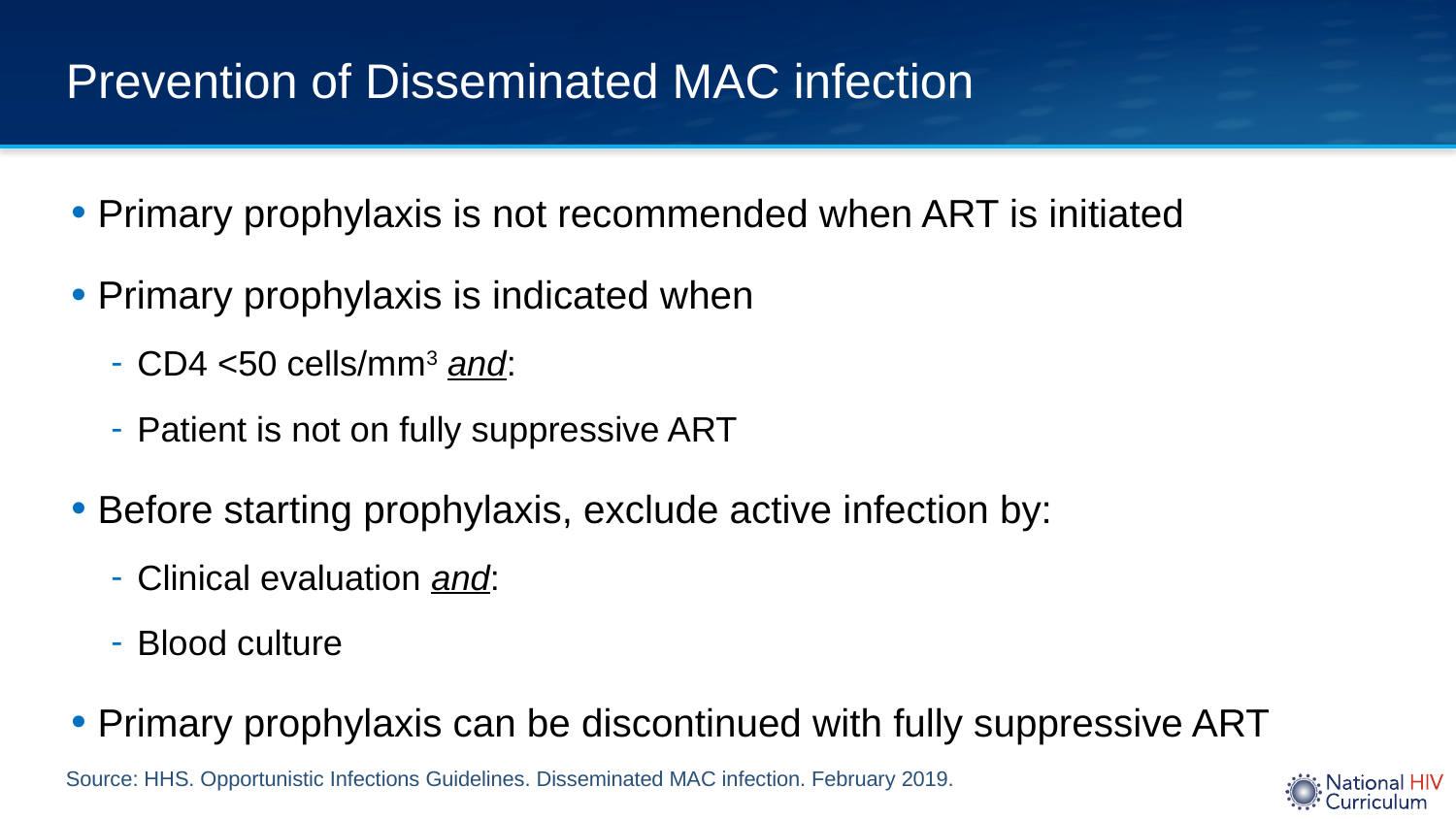

# Prevention of Disseminated MAC infection
Primary prophylaxis is not recommended when ART is initiated
Primary prophylaxis is indicated when
CD4 <50 cells/mm3 and:
Patient is not on fully suppressive ART
Before starting prophylaxis, exclude active infection by:
Clinical evaluation and:
Blood culture
Primary prophylaxis can be discontinued with fully suppressive ART

Source: HHS. Opportunistic Infections Guidelines. Disseminated MAC infection. February 2019.